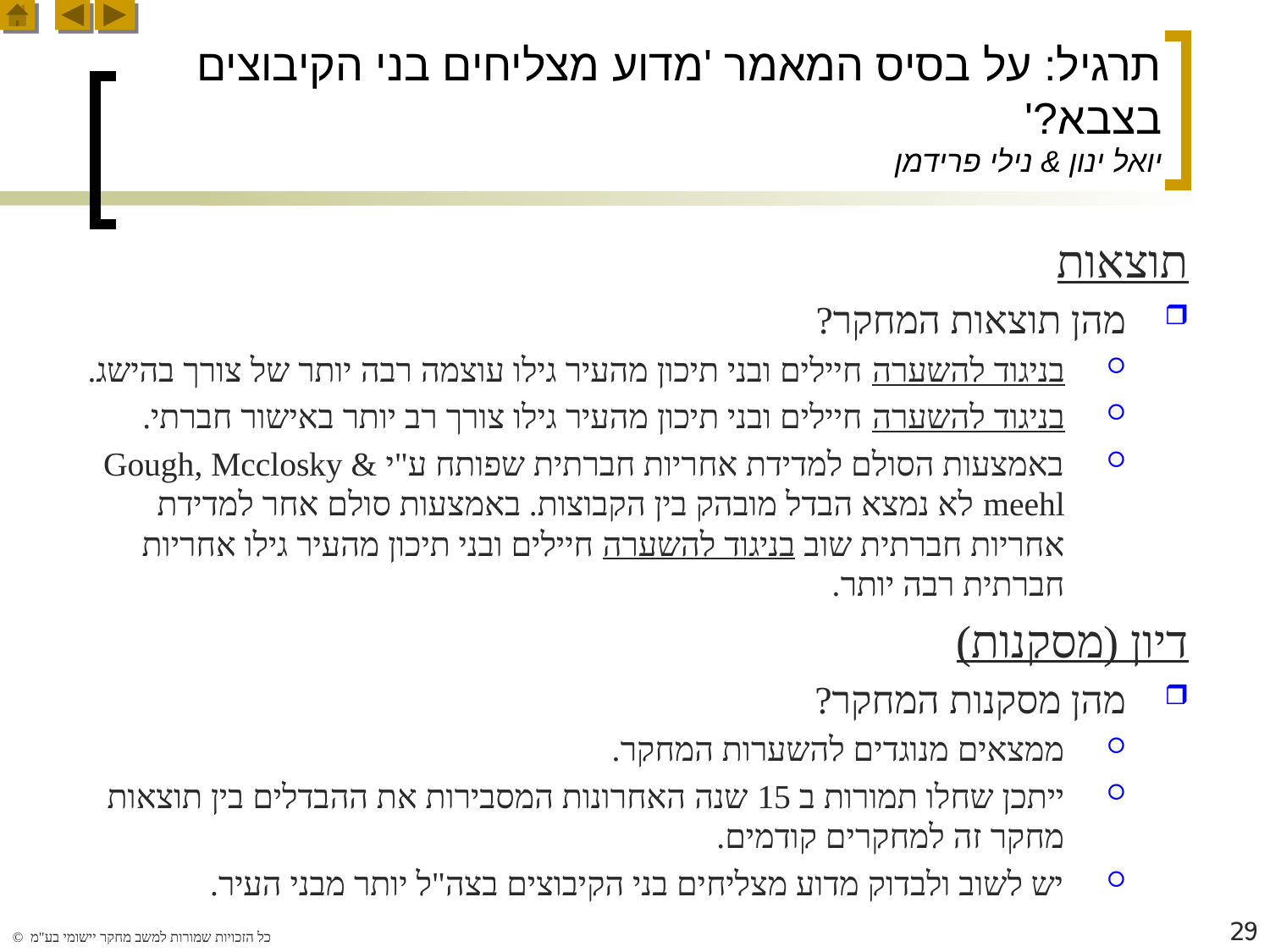

# תרגיל: על בסיס המאמר 'מדוע מצליחים בני הקיבוצים בצבא?' יואל ינון & נילי פרידמן
תוצאות
מהן תוצאות המחקר?
בניגוד להשערה חיילים ובני תיכון מהעיר גילו עוצמה רבה יותר של צורך בהישג.
בניגוד להשערה חיילים ובני תיכון מהעיר גילו צורך רב יותר באישור חברתי.
באמצעות הסולם למדידת אחריות חברתית שפותח ע"י Gough, Mcclosky & meehl לא נמצא הבדל מובהק בין הקבוצות. באמצעות סולם אחר למדידת אחריות חברתית שוב בניגוד להשערה חיילים ובני תיכון מהעיר גילו אחריות חברתית רבה יותר.
דיון (מסקנות)
מהן מסקנות המחקר?
ממצאים מנוגדים להשערות המחקר.
ייתכן שחלו תמורות ב 15 שנה האחרונות המסבירות את ההבדלים בין תוצאות מחקר זה למחקרים קודמים.
יש לשוב ולבדוק מדוע מצליחים בני הקיבוצים בצה"ל יותר מבני העיר.
29